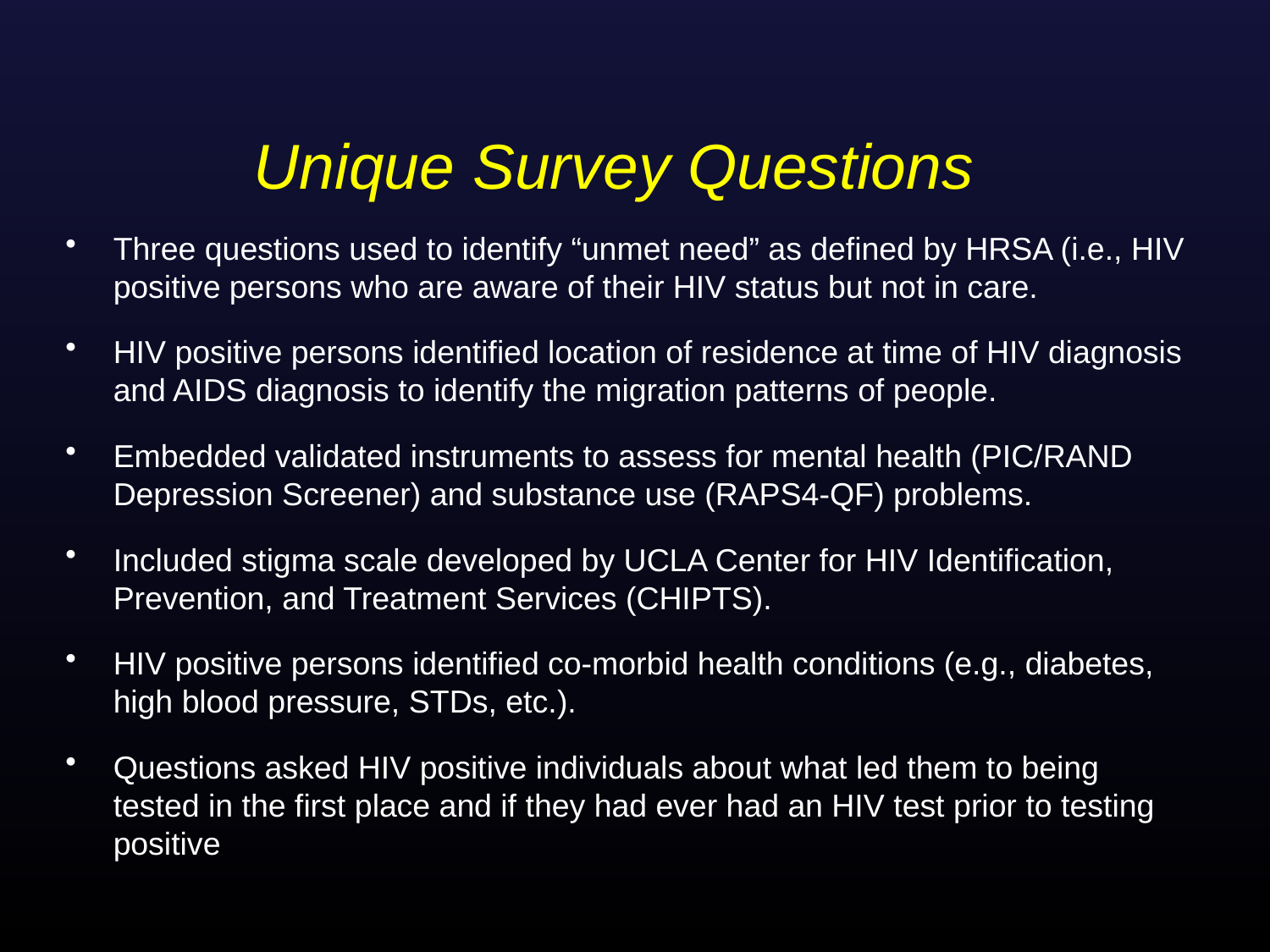

# Unique Survey Questions
Three questions used to identify “unmet need” as defined by HRSA (i.e., HIV positive persons who are aware of their HIV status but not in care.
HIV positive persons identified location of residence at time of HIV diagnosis and AIDS diagnosis to identify the migration patterns of people.
Embedded validated instruments to assess for mental health (PIC/RAND Depression Screener) and substance use (RAPS4-QF) problems.
Included stigma scale developed by UCLA Center for HIV Identification, Prevention, and Treatment Services (CHIPTS).
HIV positive persons identified co-morbid health conditions (e.g., diabetes, high blood pressure, STDs, etc.).
Questions asked HIV positive individuals about what led them to being tested in the first place and if they had ever had an HIV test prior to testing positive